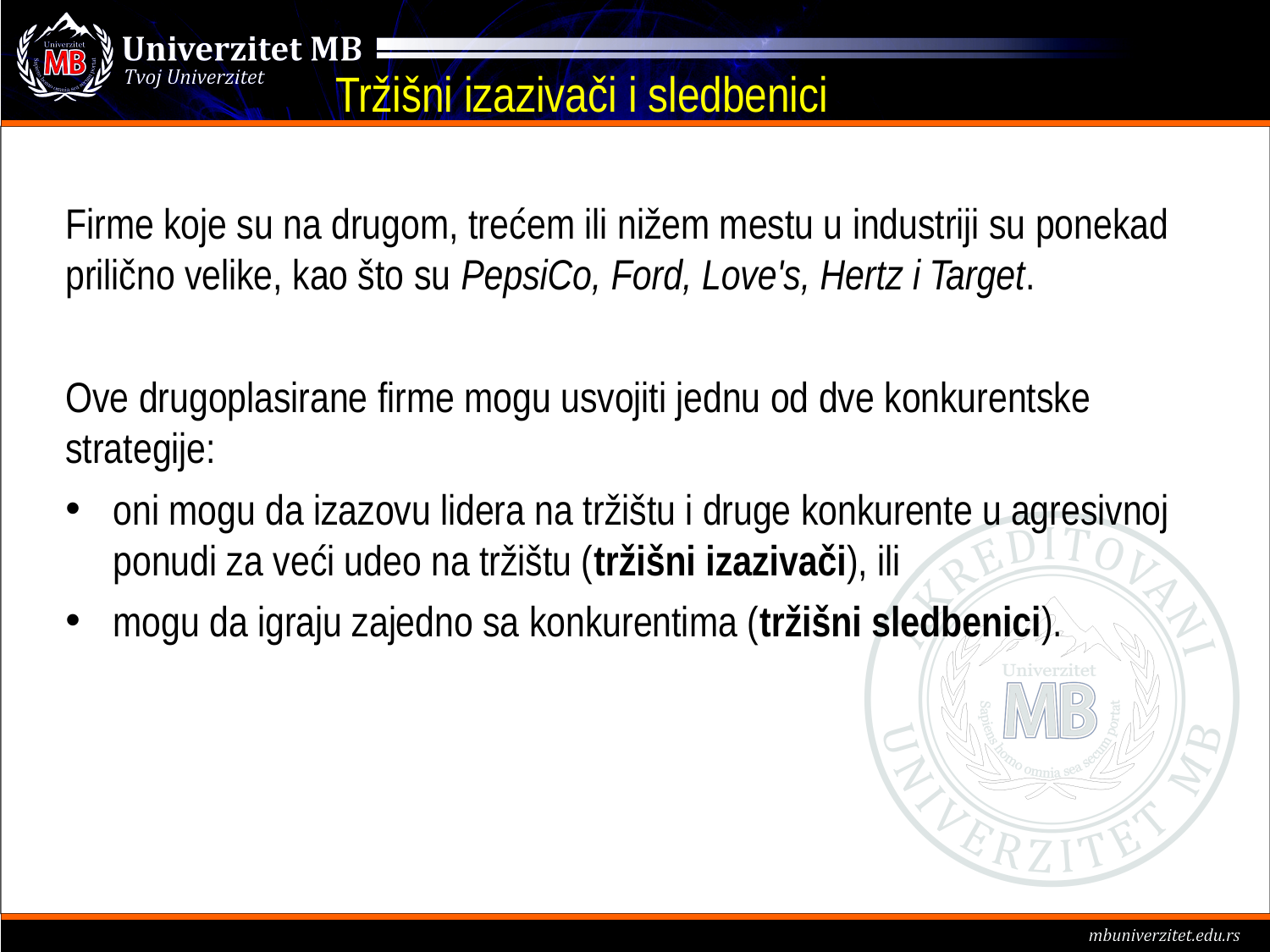

# Tržišni izazivači i sledbenici
Firme koje su na drugom, trećem ili nižem mestu u industriji su ponekad prilično velike, kao što su PepsiCo, Ford, Love's, Hertz i Target.

Ove drugoplasirane firme mogu usvojiti jednu od dve konkurentske strategije:
oni mogu da izazovu lidera na tržištu i druge konkurente u agresivnoj ponudi za veći udeo na tržištu (tržišni izazivači), ili
mogu da igraju zajedno sa konkurentima (tržišni sledbenici).